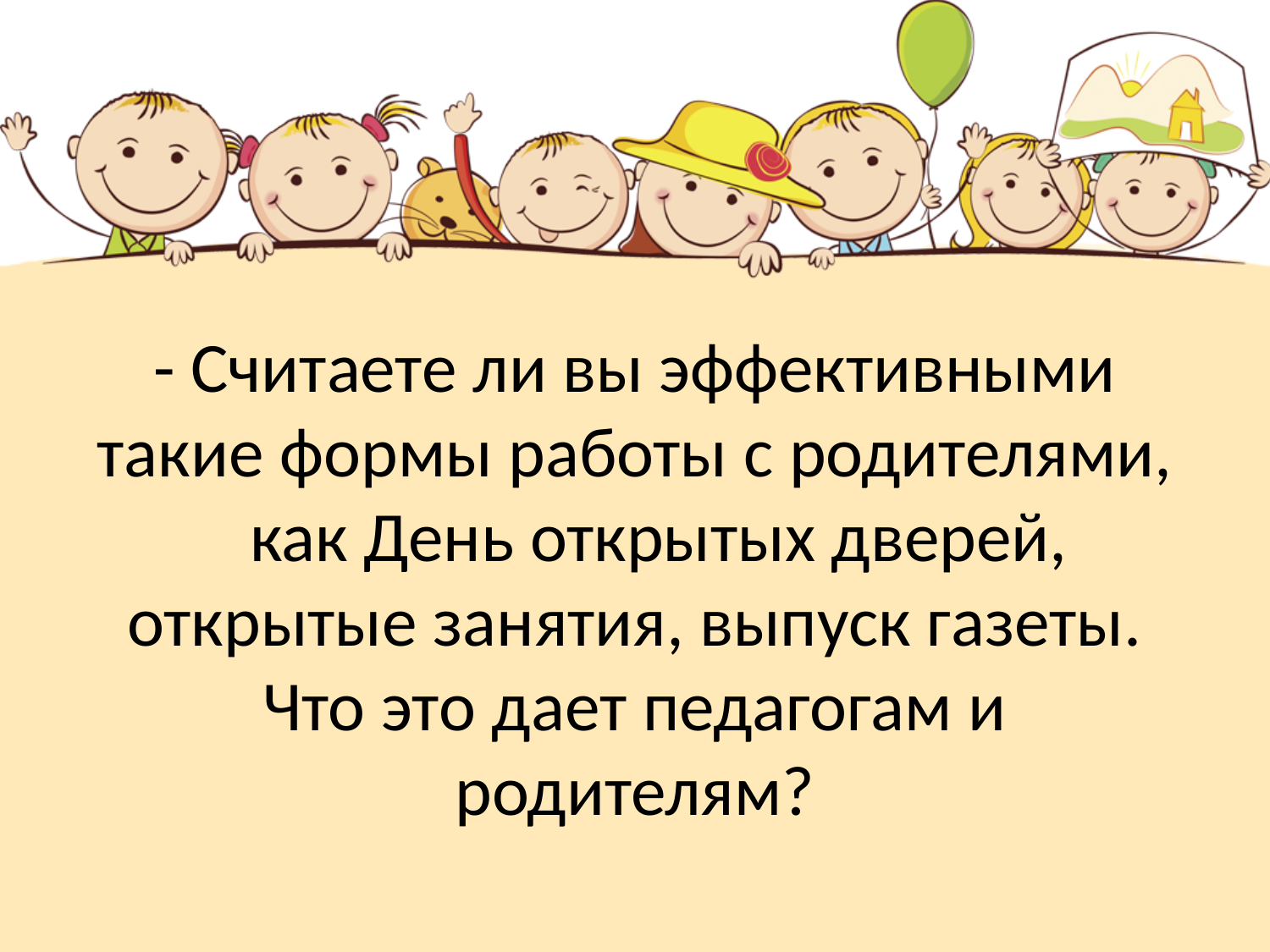

# - Считаете ли вы эффективными такие формы работы с родителями, как День открытых дверей, открытые занятия, выпуск газеты. Что это дает педагогам и родителям?